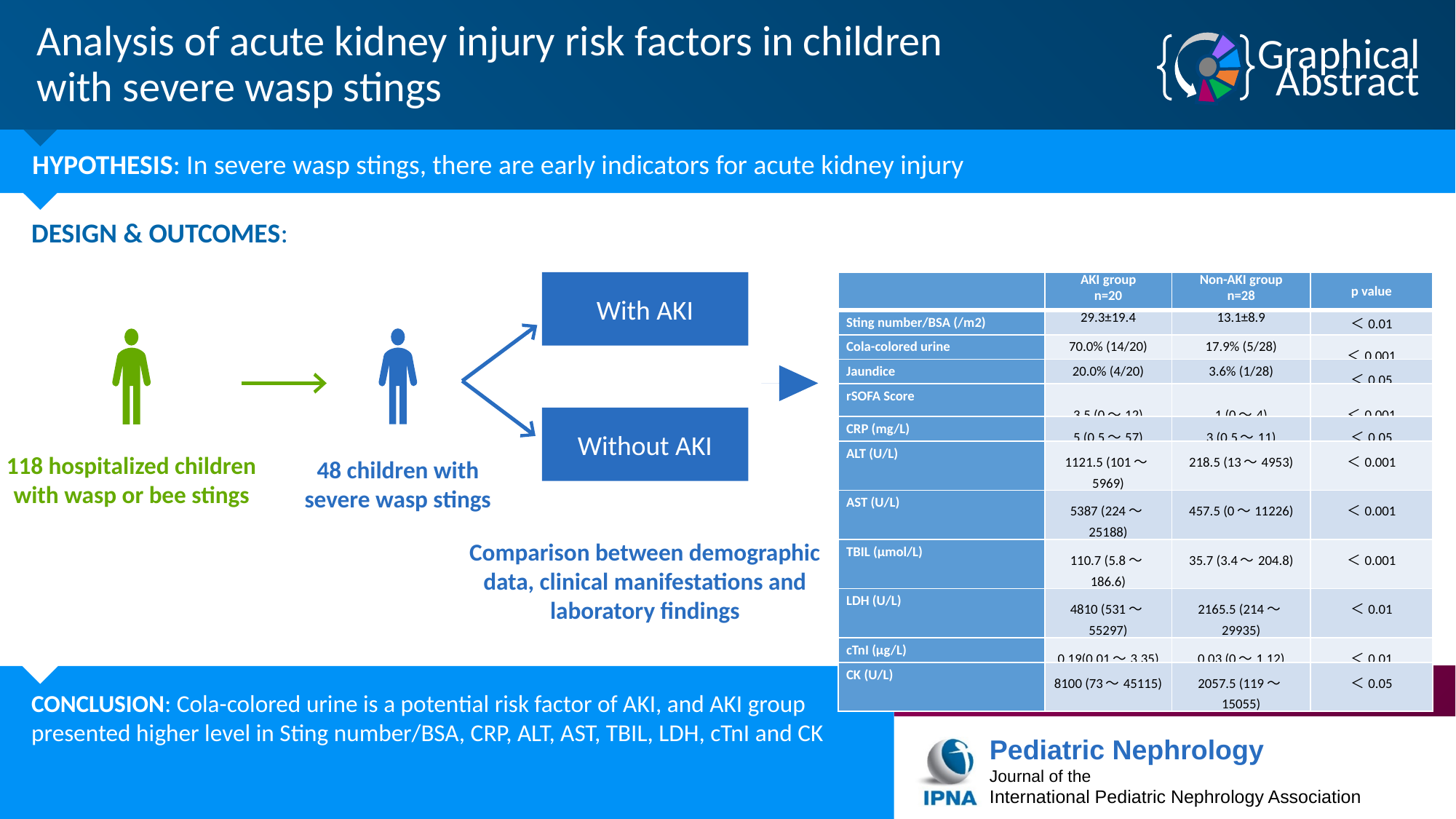

Analysis of acute kidney injury risk factors in children
with severe wasp stings
HYPOTHESIS: In severe wasp stings, there are early indicators for acute kidney injury
DESIGN & OUTCOMES:
With AKI
|  | AKI group n=20 | Non-AKI group n=28 | p value |
| --- | --- | --- | --- |
| Sting number/BSA (/m2) | 29.3±19.4 | 13.1±8.9 | ＜0.01 |
| Cola-colored urine | 70.0% (14/20) | 17.9% (5/28) | ＜0.001 |
| Jaundice | 20.0% (4/20) | 3.6% (1/28) | ＜0.05 |
| rSOFA Score | 3.5 (0～12) | 1 (0～4) | ＜0.001 |
| CRP (mg/L) | 5 (0.5～57) | 3 (0.5～11) | ＜0.05 |
| ALT (U/L) | 1121.5 (101～5969) | 218.5 (13～4953) | ＜0.001 |
| AST (U/L) | 5387 (224～25188) | 457.5 (0～11226) | ＜0.001 |
| TBIL (μmol/L) | 110.7 (5.8～186.6) | 35.7 (3.4～204.8) | ＜0.001 |
| LDH (U/L) | 4810 (531～55297) | 2165.5 (214～29935) | ＜0.01 |
| cTnI (μg/L) | 0.19(0.01～3.35) | 0.03 (0～1.12) | ＜0.01 |
| CK (U/L) | 8100 (73～45115) | 2057.5 (119～15055) | ＜0.05 |

Without AKI
118 hospitalized children with wasp or bee stings
48 children with severe wasp stings
Comparison between demographic data, clinical manifestations and laboratory findings
Jing Lu et al. 2023
CONCLUSION: Cola-colored urine is a potential risk factor of AKI, and AKI group presented higher level in Sting number/BSA, CRP, ALT, AST, TBIL, LDH, cTnI and CK